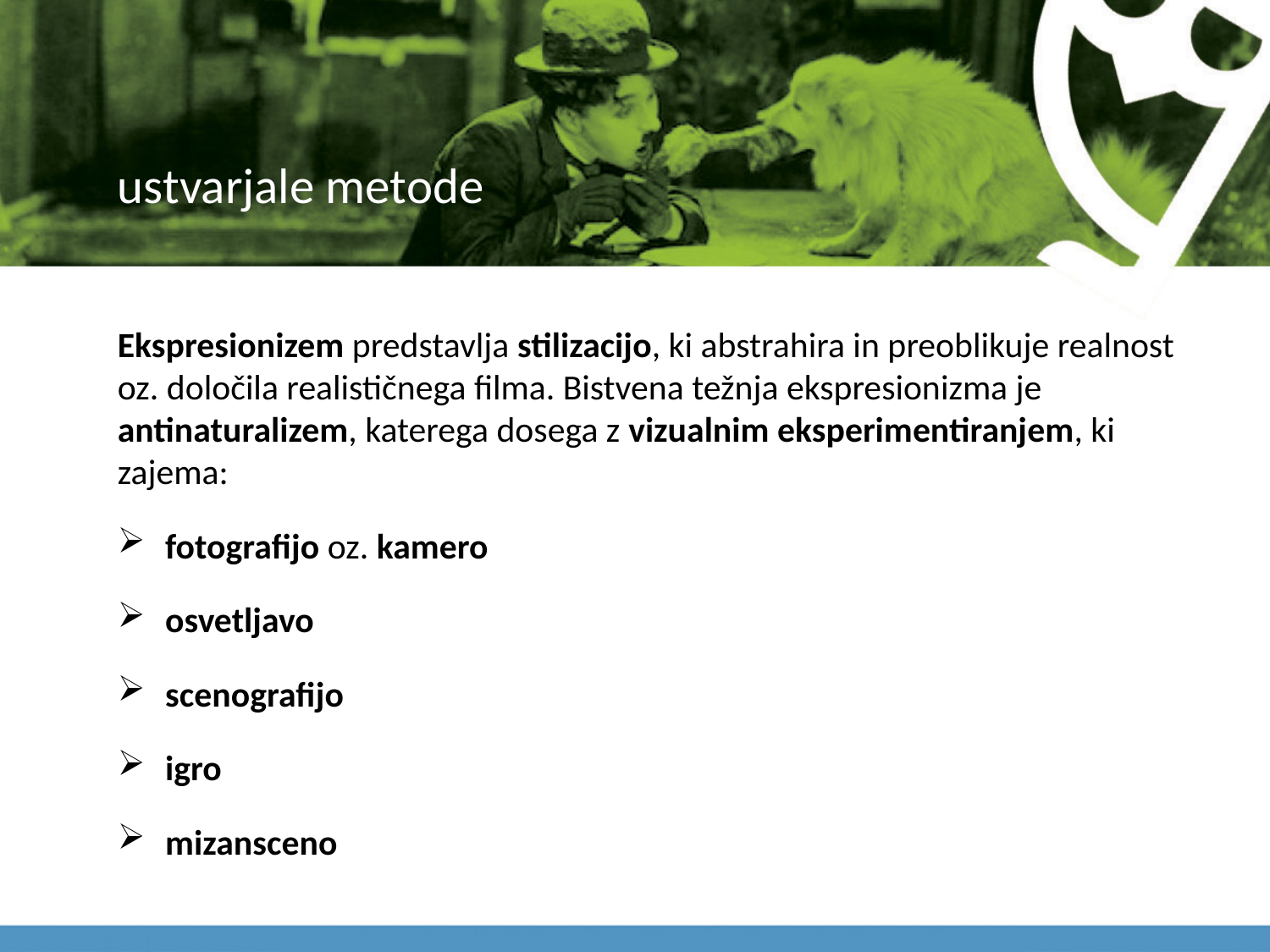

# ustvarjale metode
Ekspresionizem predstavlja stilizacijo, ki abstrahira in preoblikuje realnost oz. določila realističnega filma. Bistvena težnja ekspresionizma je antinaturalizem, katerega dosega z vizualnim eksperimentiranjem, ki zajema:

fotografijo oz. kamero

osvetljavo

scenografijo

igro

mizansceno